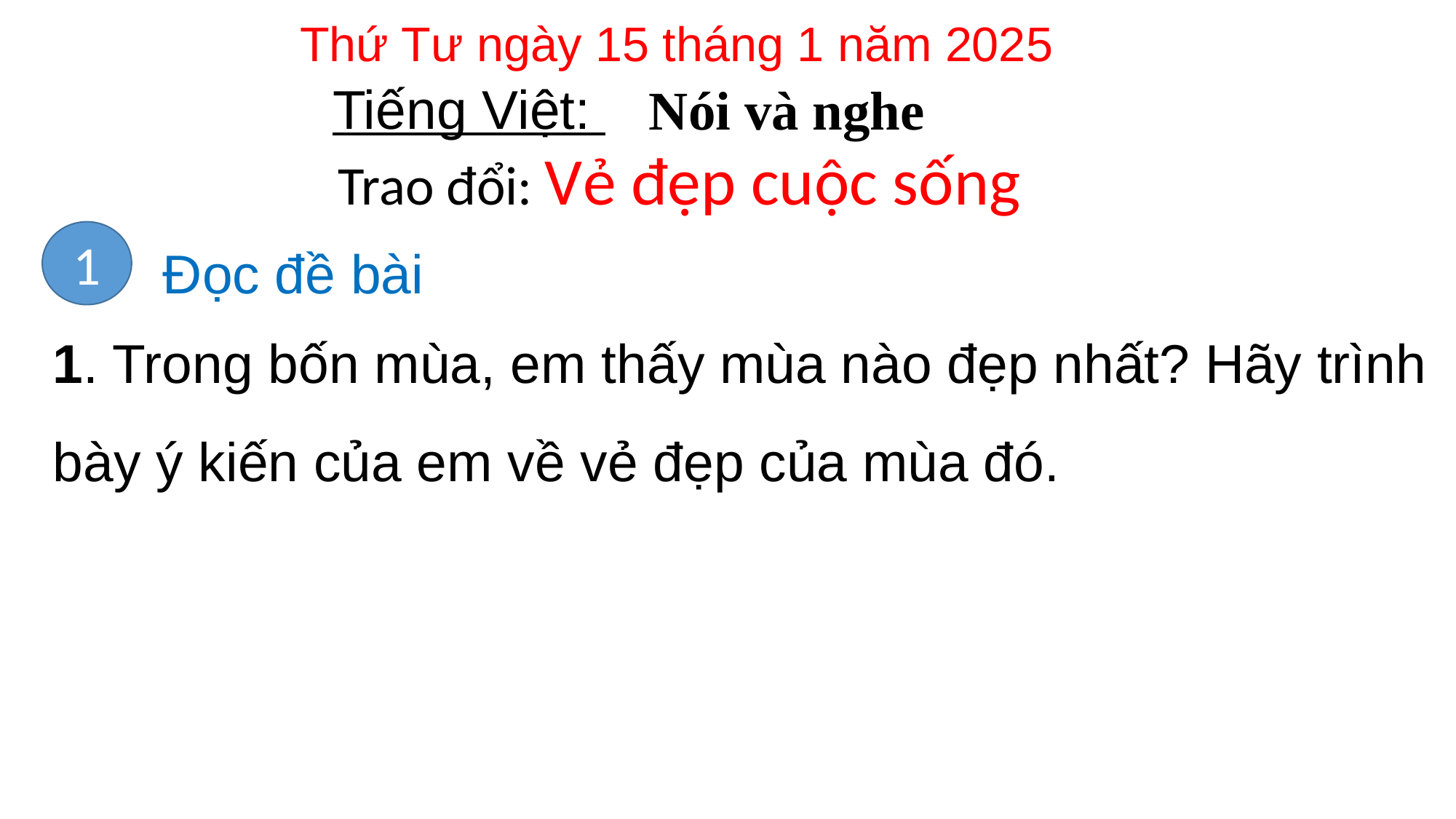

Thứ Tư ngày 15 tháng 1 năm 2025
Tiếng Việt:
Nói và nghe
Trao đổi: Vẻ đẹp cuộc sống
Đọc đề bài
1
1. Trong bốn mùa, em thấy mùa nào đẹp nhất? Hãy trình bày ý kiến của em về vẻ đẹp của mùa đó.